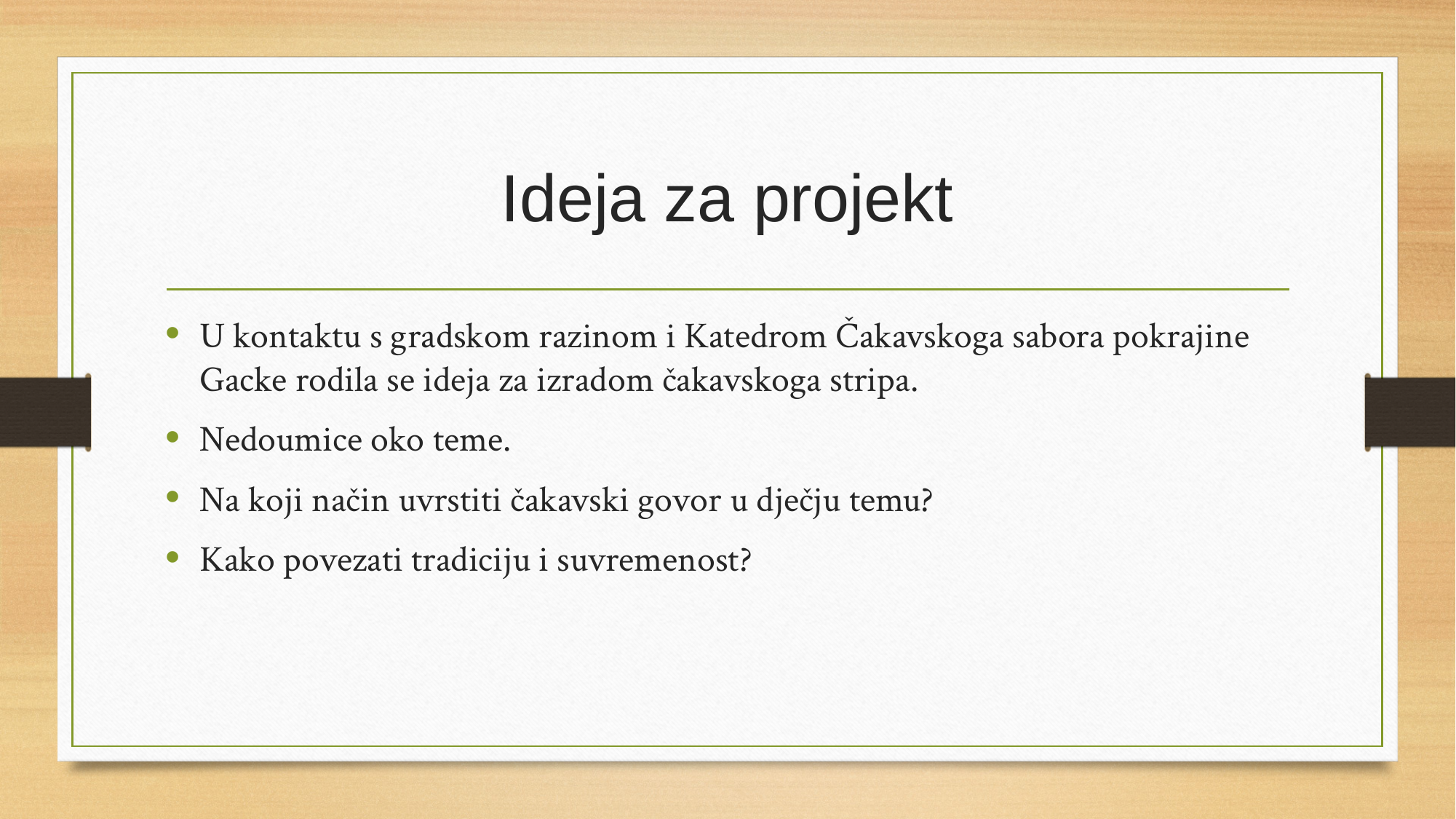

# Ideja za projekt
U kontaktu s gradskom razinom i Katedrom Čakavskoga sabora pokrajine Gacke rodila se ideja za izradom čakavskoga stripa.
Nedoumice oko teme.
Na koji način uvrstiti čakavski govor u dječju temu?
Kako povezati tradiciju i suvremenost?